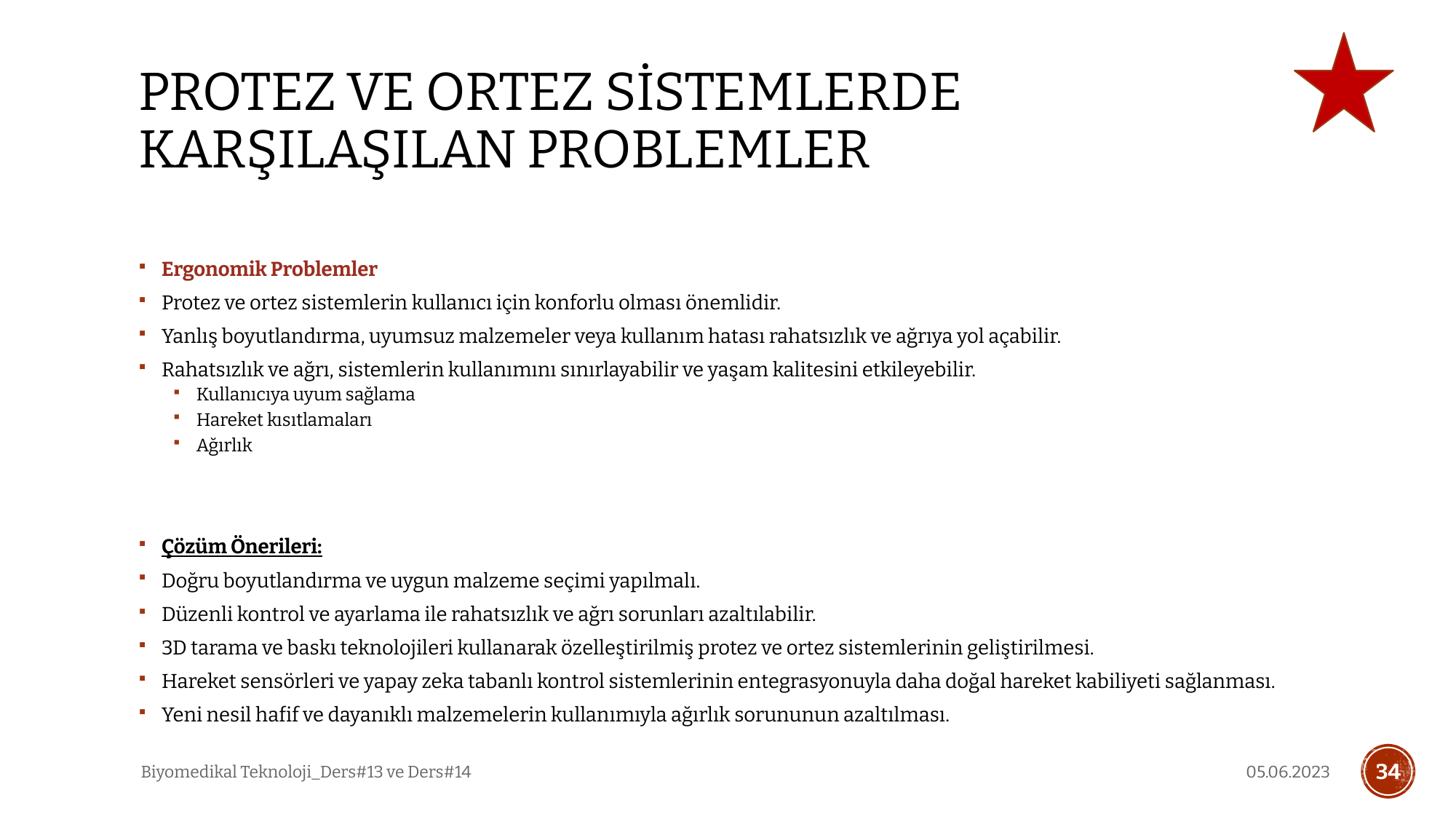

# PROTEZ VE ORTEZ SİSTEMLERDE KARŞILAŞILAN PROBLEMLER
Ergonomik Problemler
Protez ve ortez sistemlerin kullanıcı için konforlu olması önemlidir.
Yanlış boyutlandırma, uyumsuz malzemeler veya kullanım hatası rahatsızlık ve ağrıya yol açabilir.
Rahatsızlık ve ağrı, sistemlerin kullanımını sınırlayabilir ve yaşam kalitesini etkileyebilir.
Kullanıcıya uyum sağlama
Hareket kısıtlamaları
Ağırlık

Çözüm Önerileri:
Doğru boyutlandırma ve uygun malzeme seçimi yapılmalı.
Düzenli kontrol ve ayarlama ile rahatsızlık ve ağrı sorunları azaltılabilir.
3D tarama ve baskı teknolojileri kullanarak özelleştirilmiş protez ve ortez sistemlerinin geliştirilmesi.
Hareket sensörleri ve yapay zeka tabanlı kontrol sistemlerinin entegrasyonuyla daha doğal hareket kabiliyeti sağlanması.
Yeni nesil hafif ve dayanıklı malzemelerin kullanımıyla ağırlık sorununun azaltılması.
Biyomedikal Teknoloji_Ders#13 ve Ders#14
05.06.2023
34